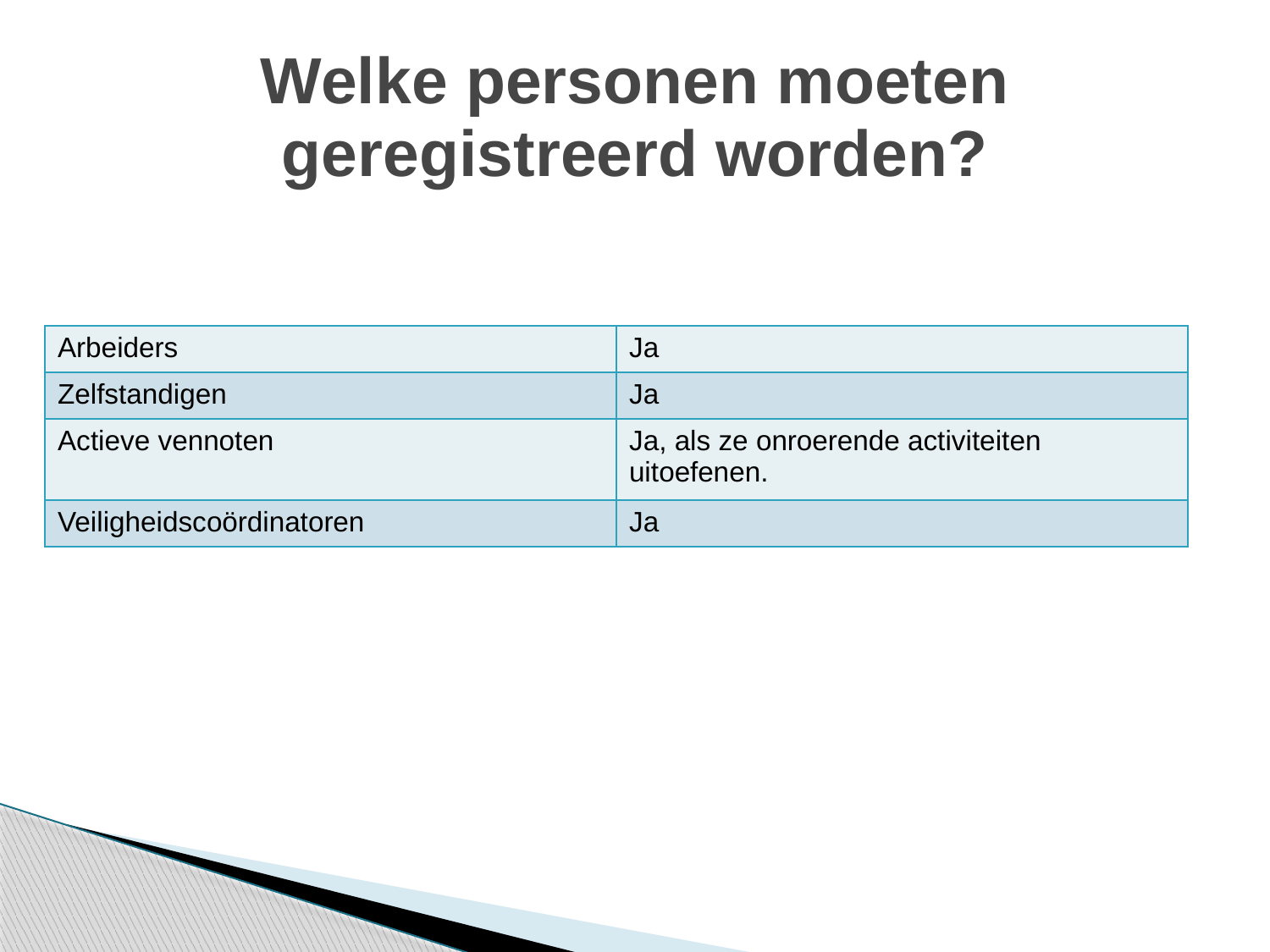

# Welke personen moeten geregistreerd worden?
| Arbeiders | Ja |
| --- | --- |
| Zelfstandigen | Ja |
| Actieve vennoten | Ja, als ze onroerende activiteiten uitoefenen. |
| Veiligheidscoördinatoren | Ja |